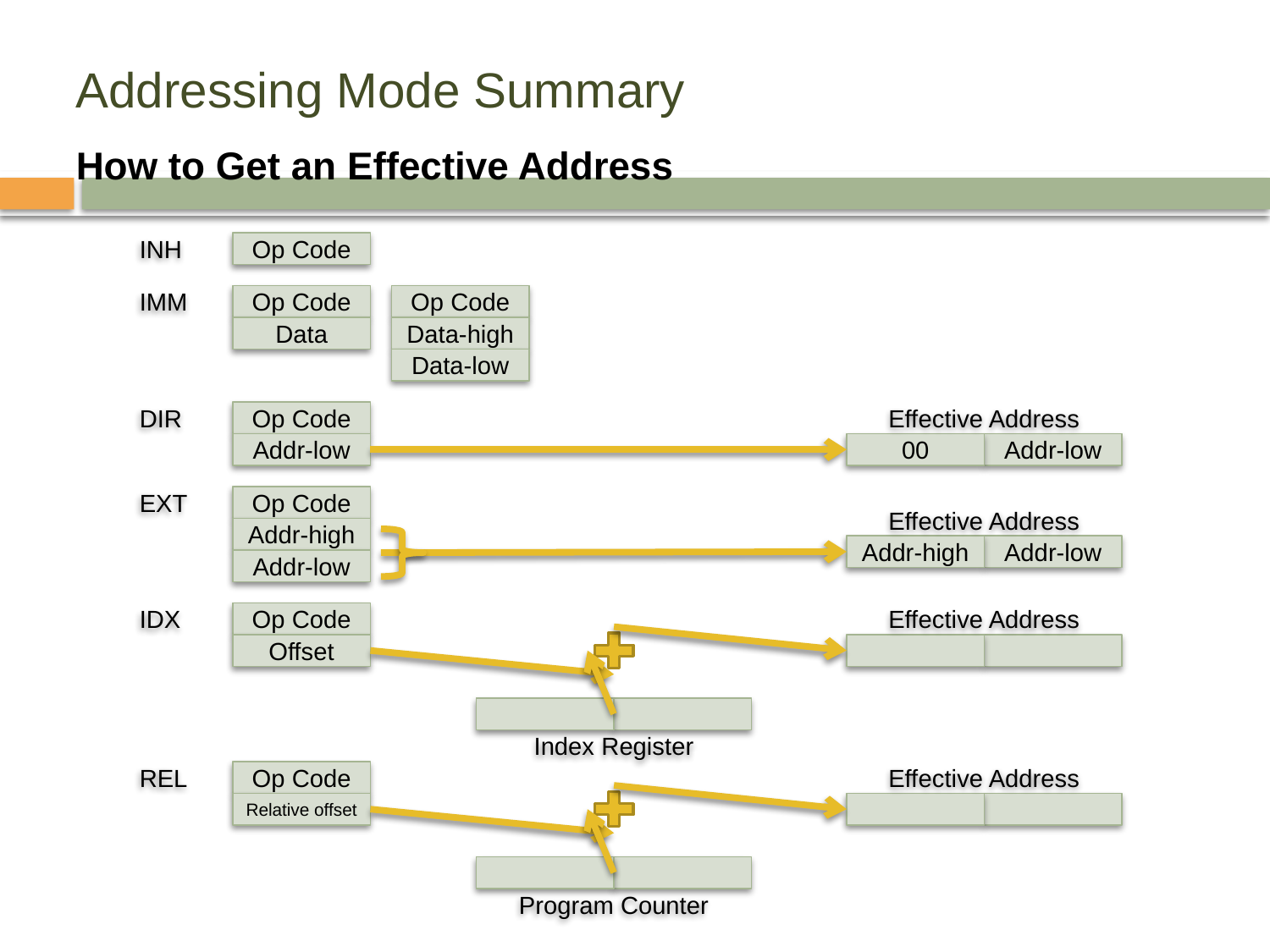

# Addressing Mode Summary
How to Get an Effective Address
INH
Op Code
IMM
Op Code
Op Code
Data
Data-high
Data-low
DIR
Op Code
Effective Address
Addr-low
00
Addr-low
EXT
Op Code
Effective Address
Addr-high

Addr-high
Addr-low
Addr-low
IDX
Op Code
Effective Address

Offset

Index Register
REL
Op Code
Effective Address

Relative offset

Program Counter